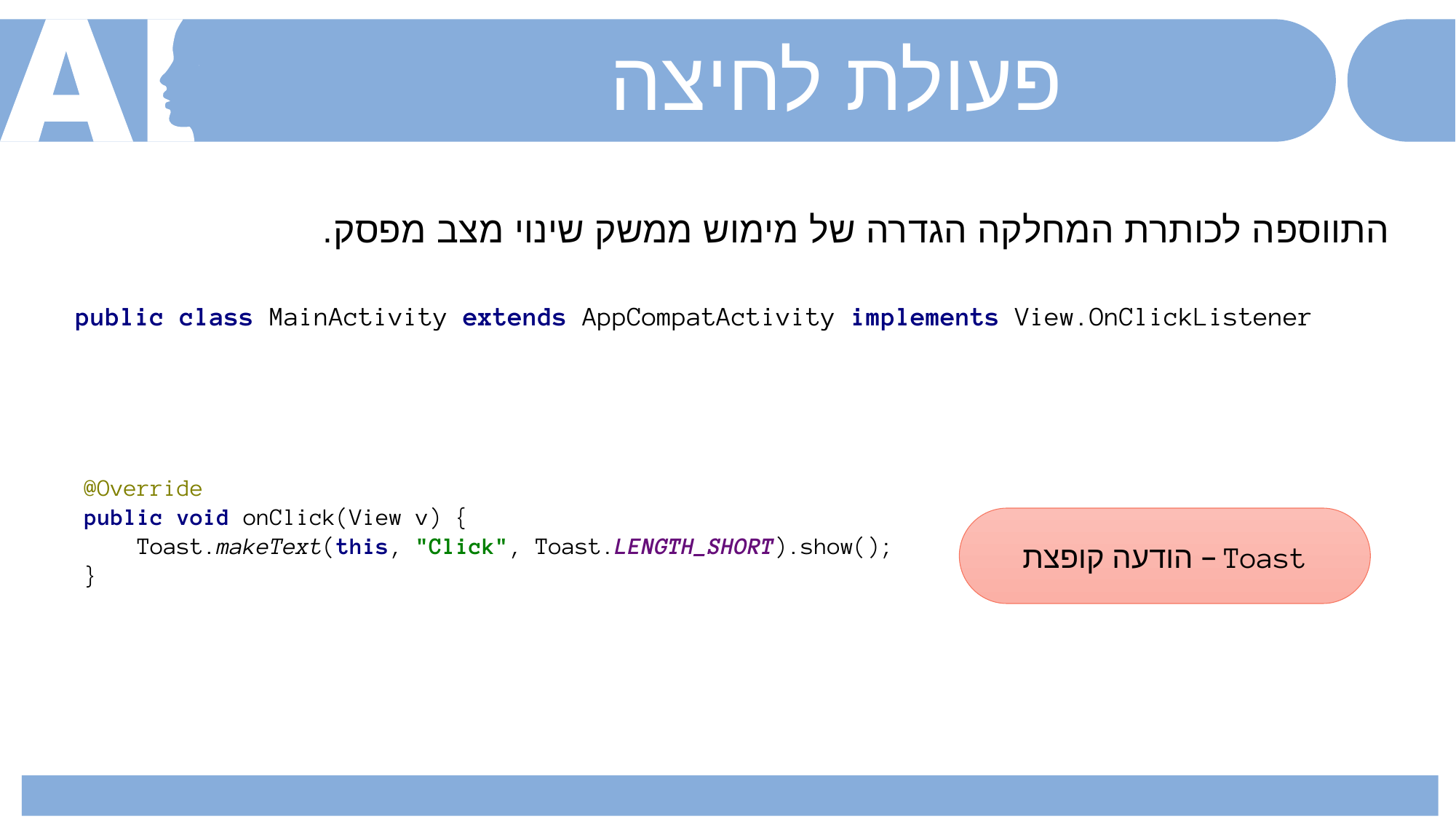

פעולת לחיצה
התווספה לכותרת המחלקה הגדרה של מימוש ממשק שינוי מצב מפסק.
public class MainActivity extends AppCompatActivity implements View.OnClickListener
@Override
public void onClick(View v) {
    Toast.makeText(this, "Click", Toast.LENGTH_SHORT).show();
}
Toast – הודעה קופצת